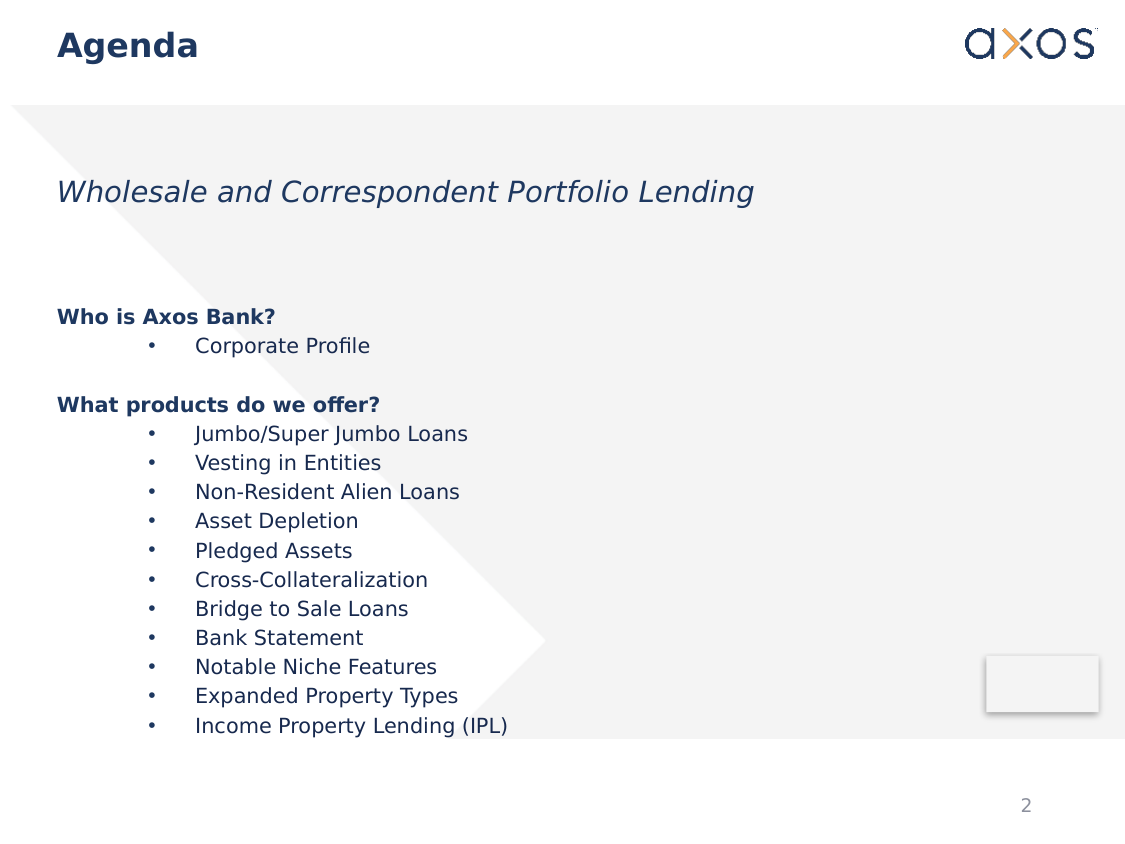

# Agenda
Wholesale and Correspondent Portfolio Lending

Who is Axos Bank?
Corporate Profile

What products do we offer?
Jumbo/Super Jumbo Loans
Vesting in Entities
Non-Resident Alien Loans
Asset Depletion
Pledged Assets
Cross-Collateralization
Bridge to Sale Loans
Bank Statement
Notable Niche Features
Expanded Property Types
Income Property Lending (IPL)
2